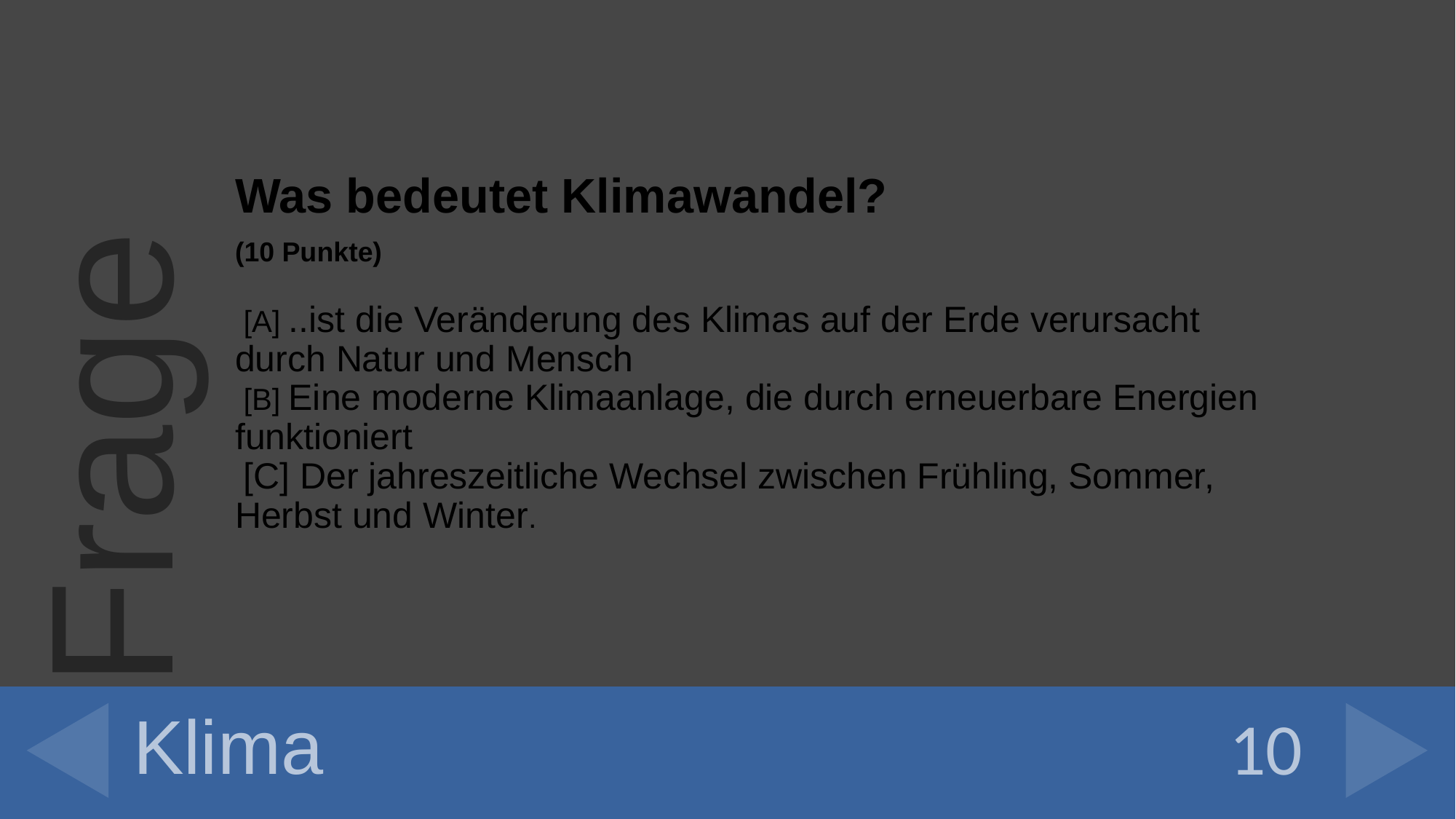

Was bedeutet Klimawandel?
(10 Punkte)

 [A] ..ist die Veränderung des Klimas auf der Erde verursacht durch Natur und Mensch
 [B] Eine moderne Klimaanlage, die durch erneuerbare Energien funktioniert
 [C] Der jahreszeitliche Wechsel zwischen Frühling, Sommer, Herbst und Winter.

# Klima
10